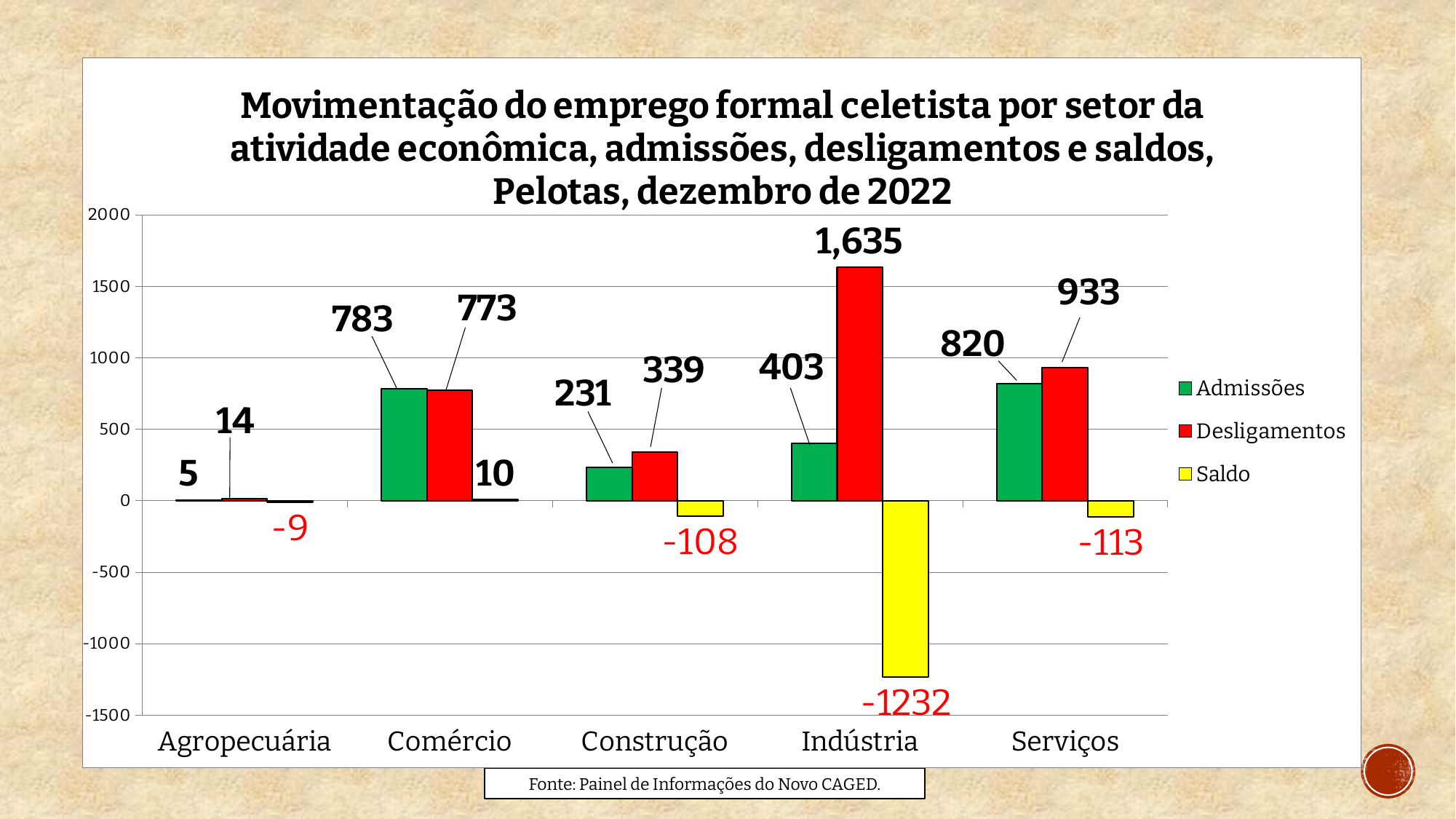

### Chart: Movimentação do emprego formal celetista por setor da atividade econômica, admissões, desligamentos e saldos, Pelotas, dezembro de 2022

| Category | Admissões | Desligamentos | Saldo |
|---|---|---|---|
| Agropecuária | 5.0 | 14.0 | -9.0 |
| Comércio | 783.0 | 773.0 | 10.0 |
| Construção | 231.0 | 339.0 | -108.0 |
| Indústria | 403.0 | 1635.0 | -1232.0 |
| Serviços | 820.0 | 933.0 | -113.0 |
#

Fonte: Painel de Informações do Novo CAGED.